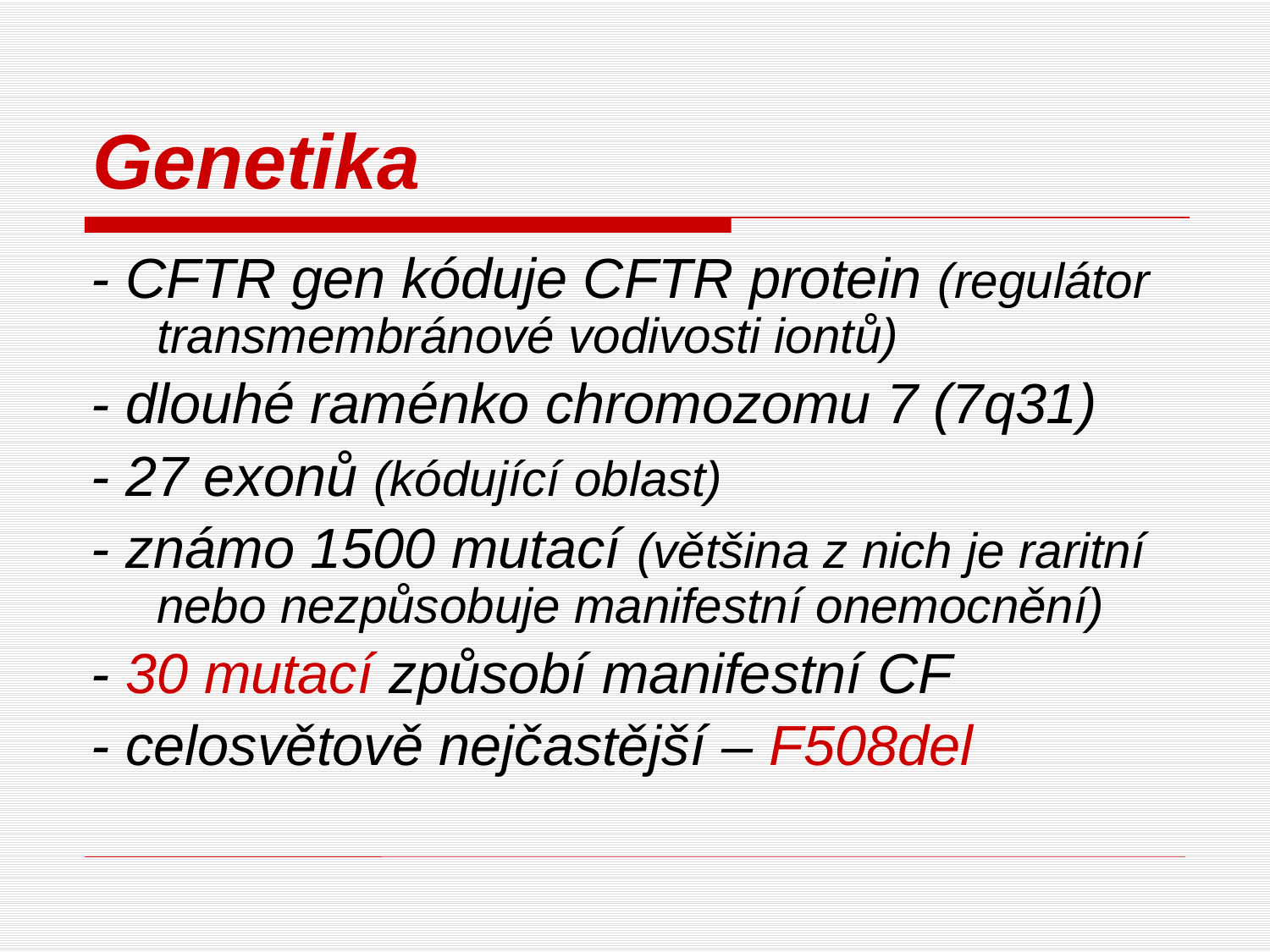

# Genetika
- CFTR gen kóduje CFTR protein (regulátor transmembránové vodivosti iontů)
- dlouhé raménko chromozomu 7 (7q31)
- 27 exonů (kódující oblast)
- známo 1500 mutací (většina z nich je raritní nebo nezpůsobuje manifestní onemocnění)
- 30 mutací způsobí manifestní CF
- celosvětově nejčastější – F508del